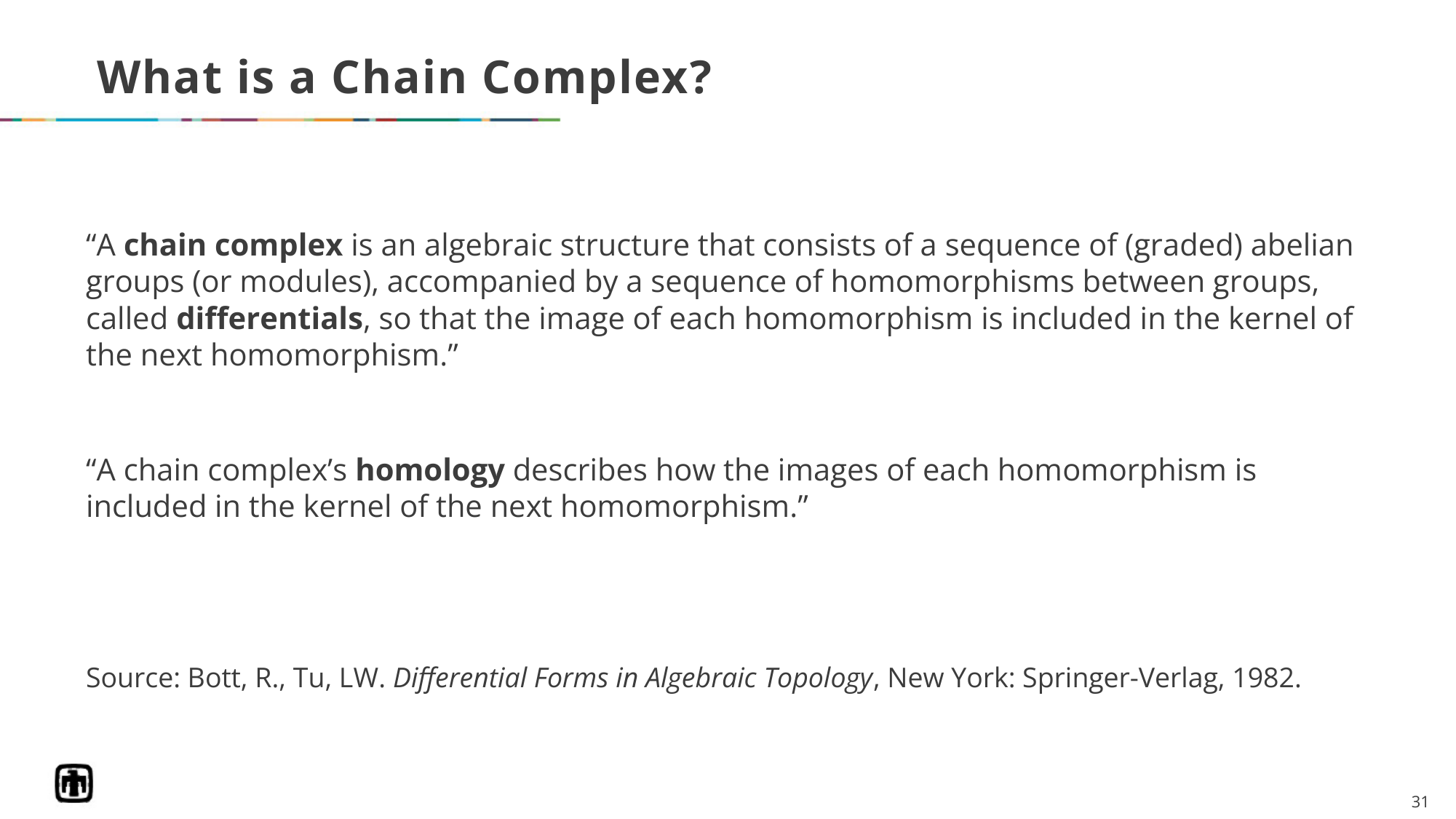

# What is a Chain Complex?

“A chain complex is an algebraic structure that consists of a sequence of (graded) abelian groups (or modules), accompanied by a sequence of homomorphisms between groups, called differentials, so that the image of each homomorphism is included in the kernel of the next homomorphism.”

“A chain complex’s homology describes how the images of each homomorphism is included in the kernel of the next homomorphism.”

Source: Bott, R., Tu, LW. Differential Forms in Algebraic Topology, New York: Springer-Verlag, 1982.